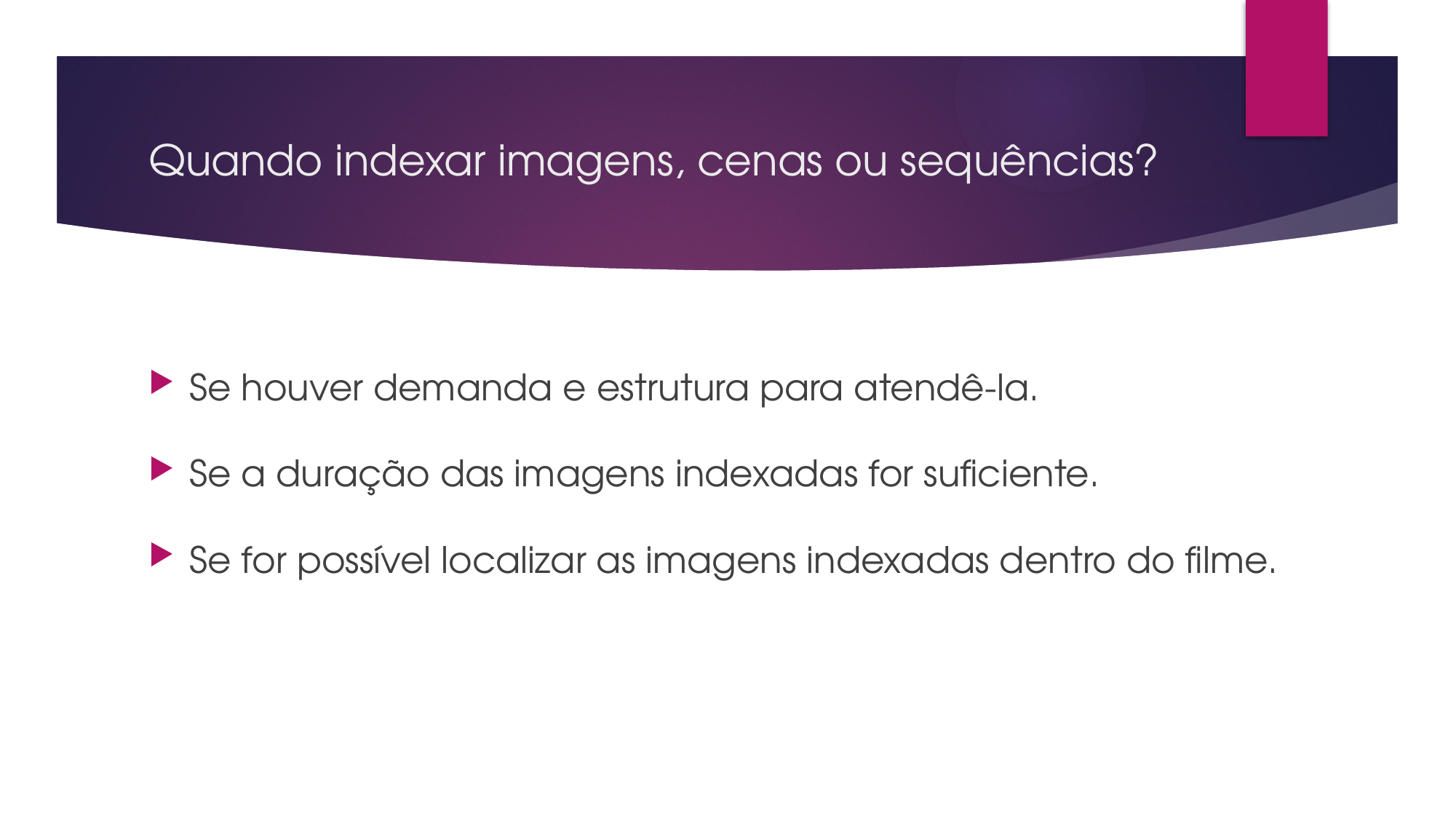

# Quando indexar imagens, cenas ou sequências?

Se houver demanda e estrutura para atendê-la.
Se a duração das imagens indexadas for suficiente.
Se for possível localizar as imagens indexadas dentro do filme.